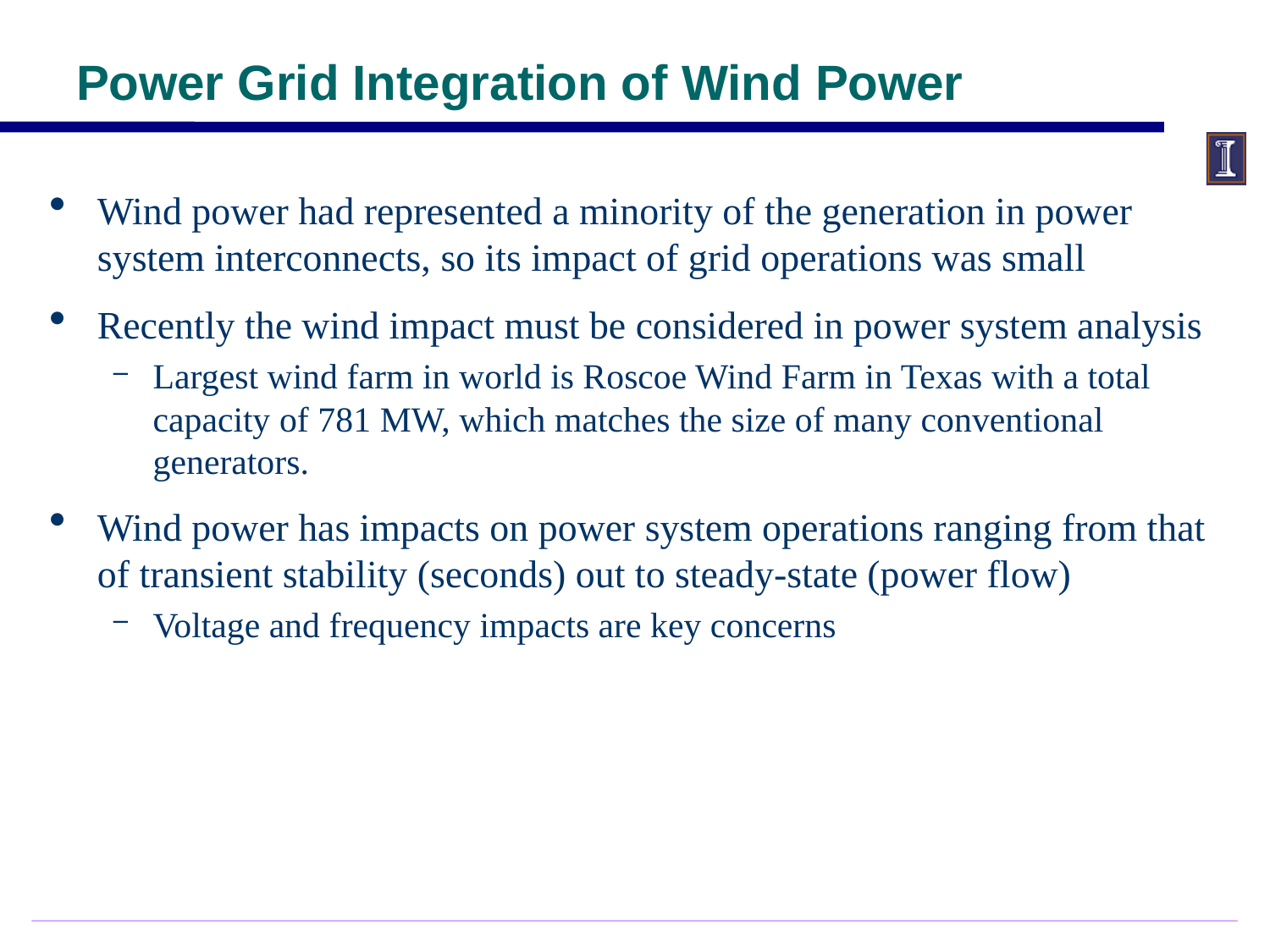

Power Grid Integration of Wind Power
Wind power had represented a minority of the generation in power system interconnects, so its impact of grid operations was small
Recently the wind impact must be considered in power system analysis
Largest wind farm in world is Roscoe Wind Farm in Texas with a total capacity of 781 MW, which matches the size of many conventional generators.
Wind power has impacts on power system operations ranging from that of transient stability (seconds) out to steady-state (power flow)
Voltage and frequency impacts are key concerns